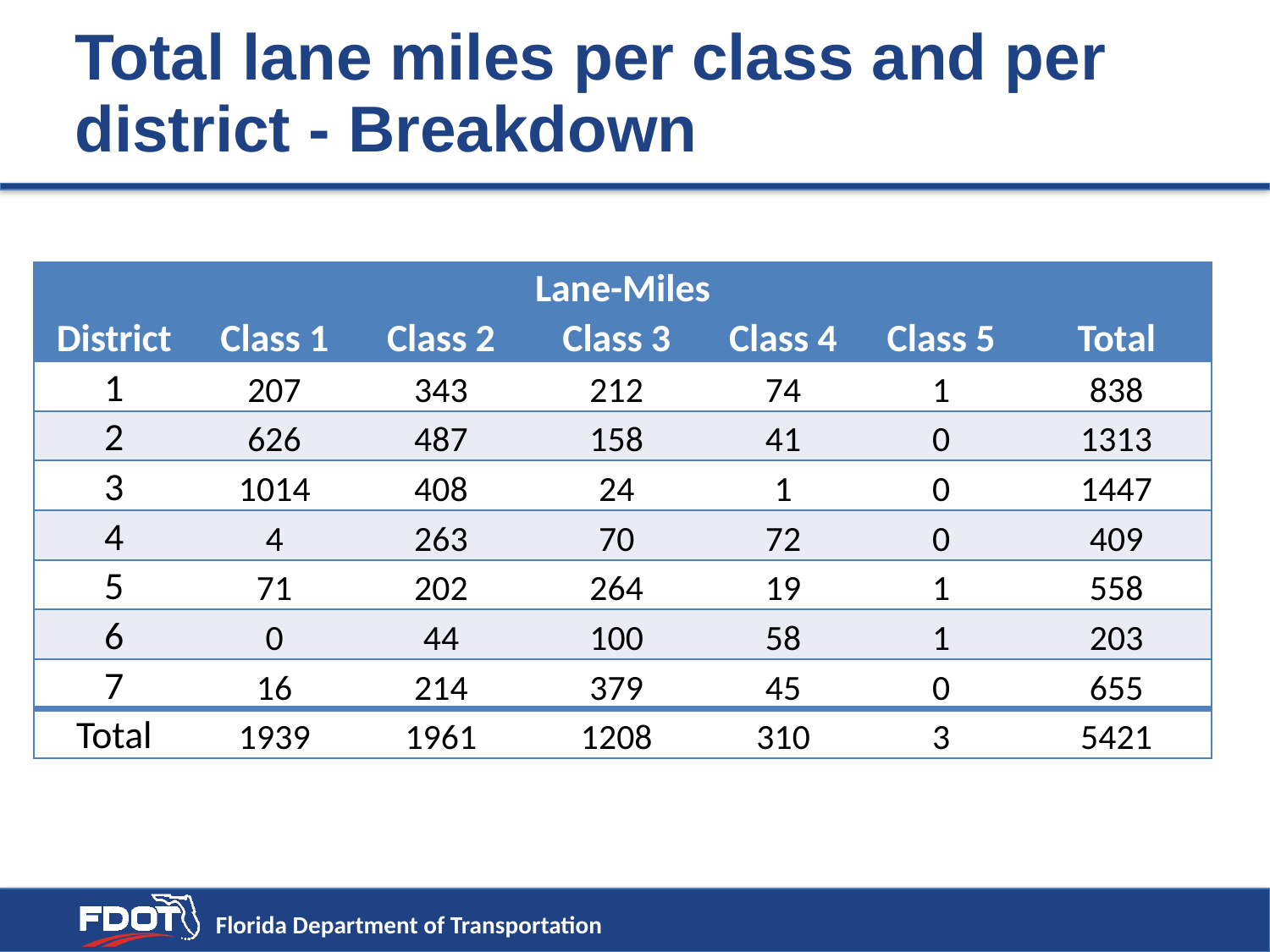

# Total lane miles per class and per district - Breakdown
| Lane-Miles |  |  |  |  |  |  |
| --- | --- | --- | --- | --- | --- | --- |
| District | Class 1 | Class 2 | Class 3 | Class 4 | Class 5 | Total |
| 1 | 207 | 343 | 212 | 74 | 1 | 838 |
| 2 | 626 | 487 | 158 | 41 | 0 | 1313 |
| 3 | 1014 | 408 | 24 | 1 | 0 | 1447 |
| 4 | 4 | 263 | 70 | 72 | 0 | 409 |
| 5 | 71 | 202 | 264 | 19 | 1 | 558 |
| 6 | 0 | 44 | 100 | 58 | 1 | 203 |
| 7 | 16 | 214 | 379 | 45 | 0 | 655 |
| Total | 1939 | 1961 | 1208 | 310 | 3 | 5421 |